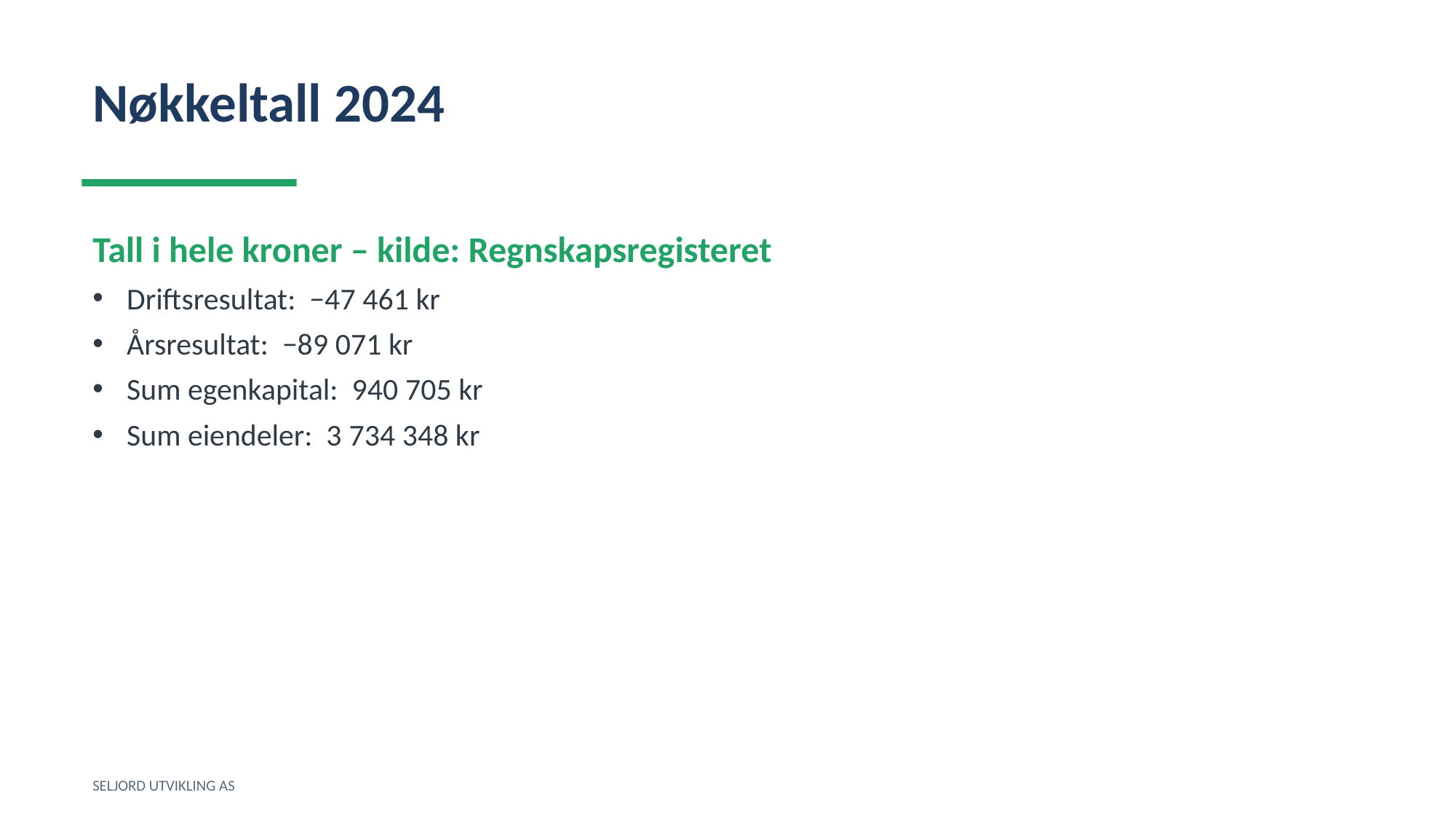

Nøkkeltall 2024

Tall i hele kroner – kilde: Regnskapsregisteret
Driftsresultat:  −47 461 kr
Årsresultat:  −89 071 kr
Sum egenkapital:  940 705 kr
Sum eiendeler:  3 734 348 kr
SELJORD UTVIKLING AS